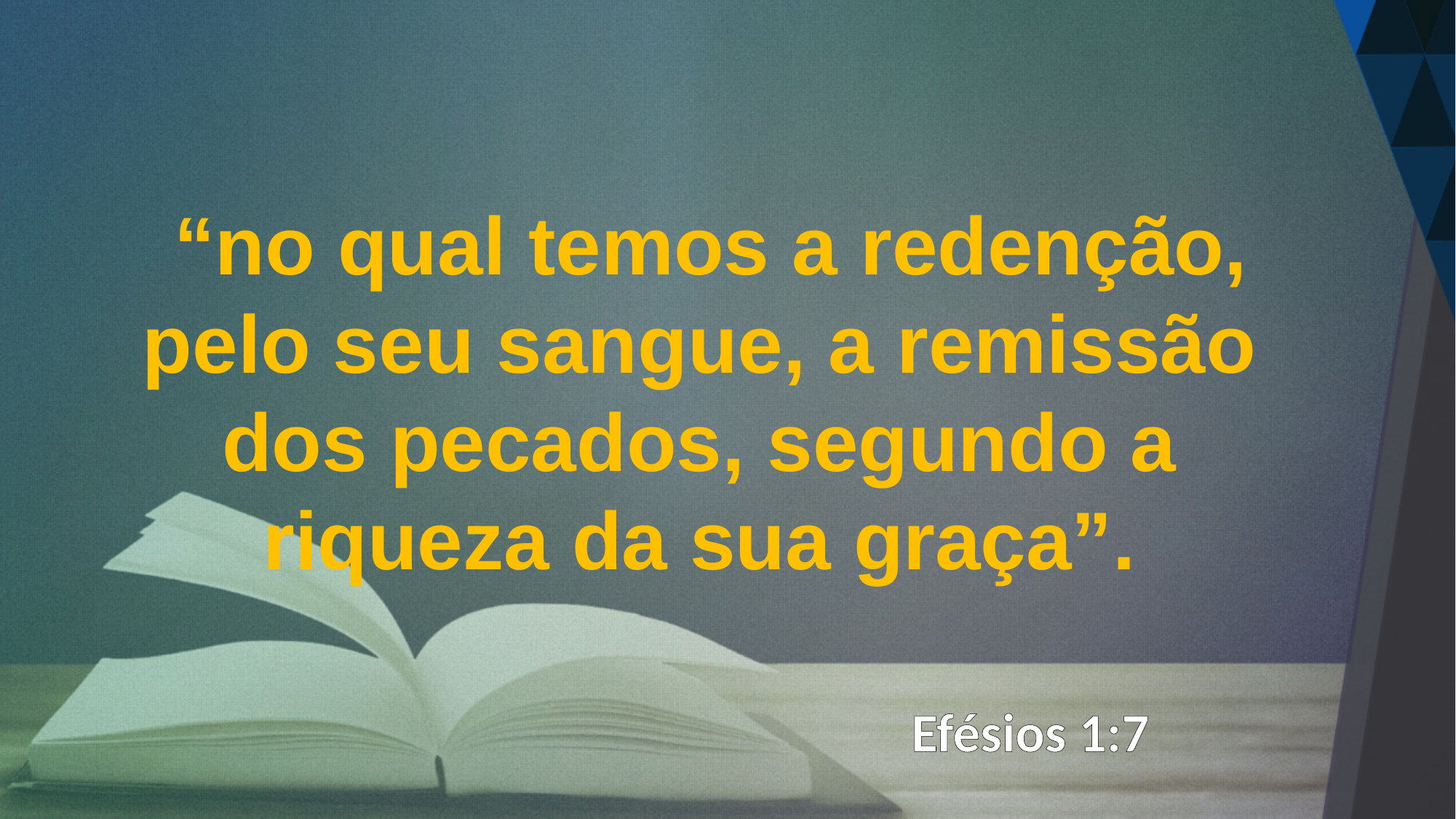

“no qual temos a redenção, pelo seu sangue, a remissão dos pecados, segundo a riqueza da sua graça”.
Efésios 1:7